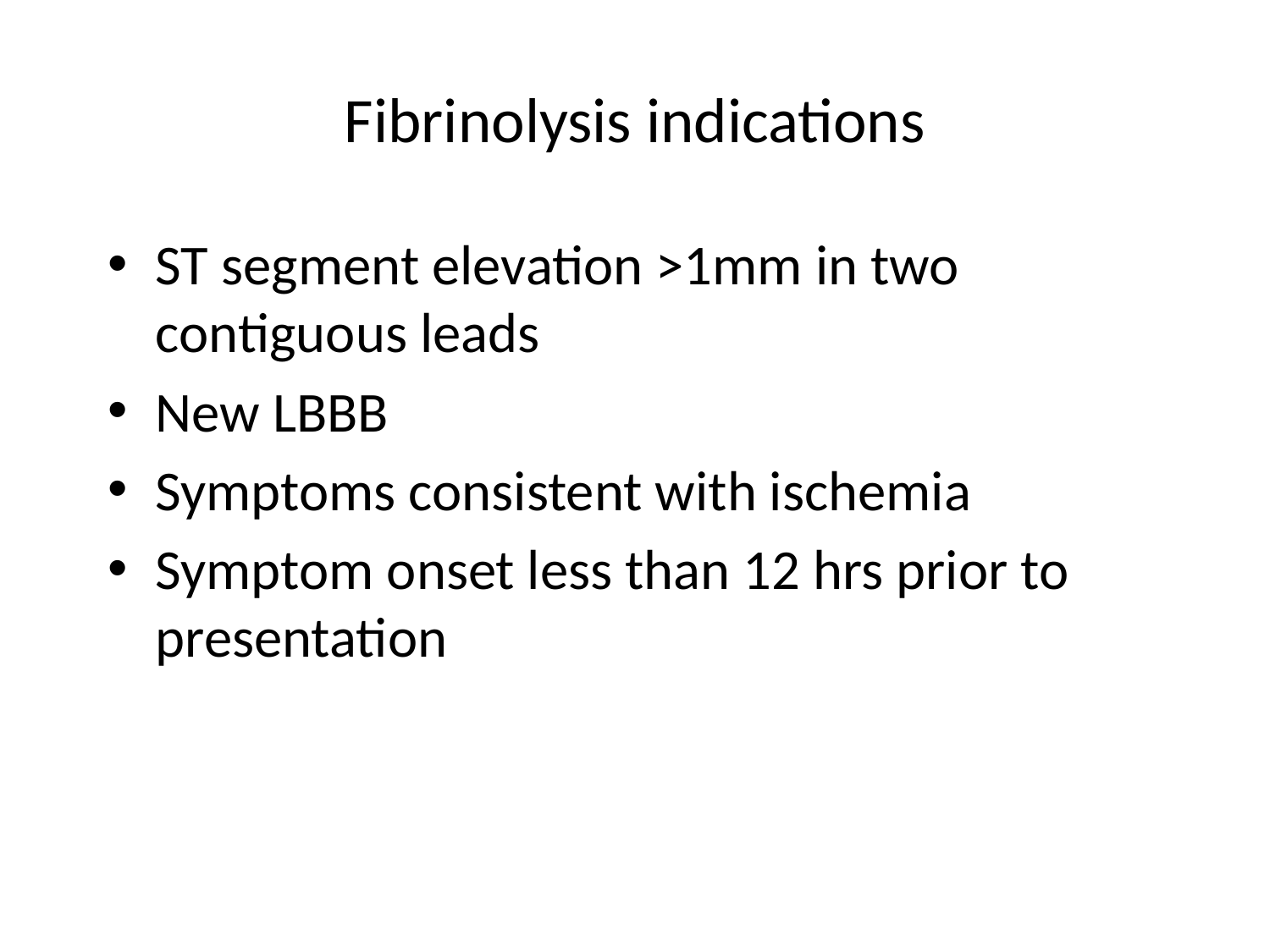

# Fibrinolysis indications
ST segment elevation >1mm in two contiguous leads
New LBBB
Symptoms consistent with ischemia
Symptom onset less than 12 hrs prior to presentation